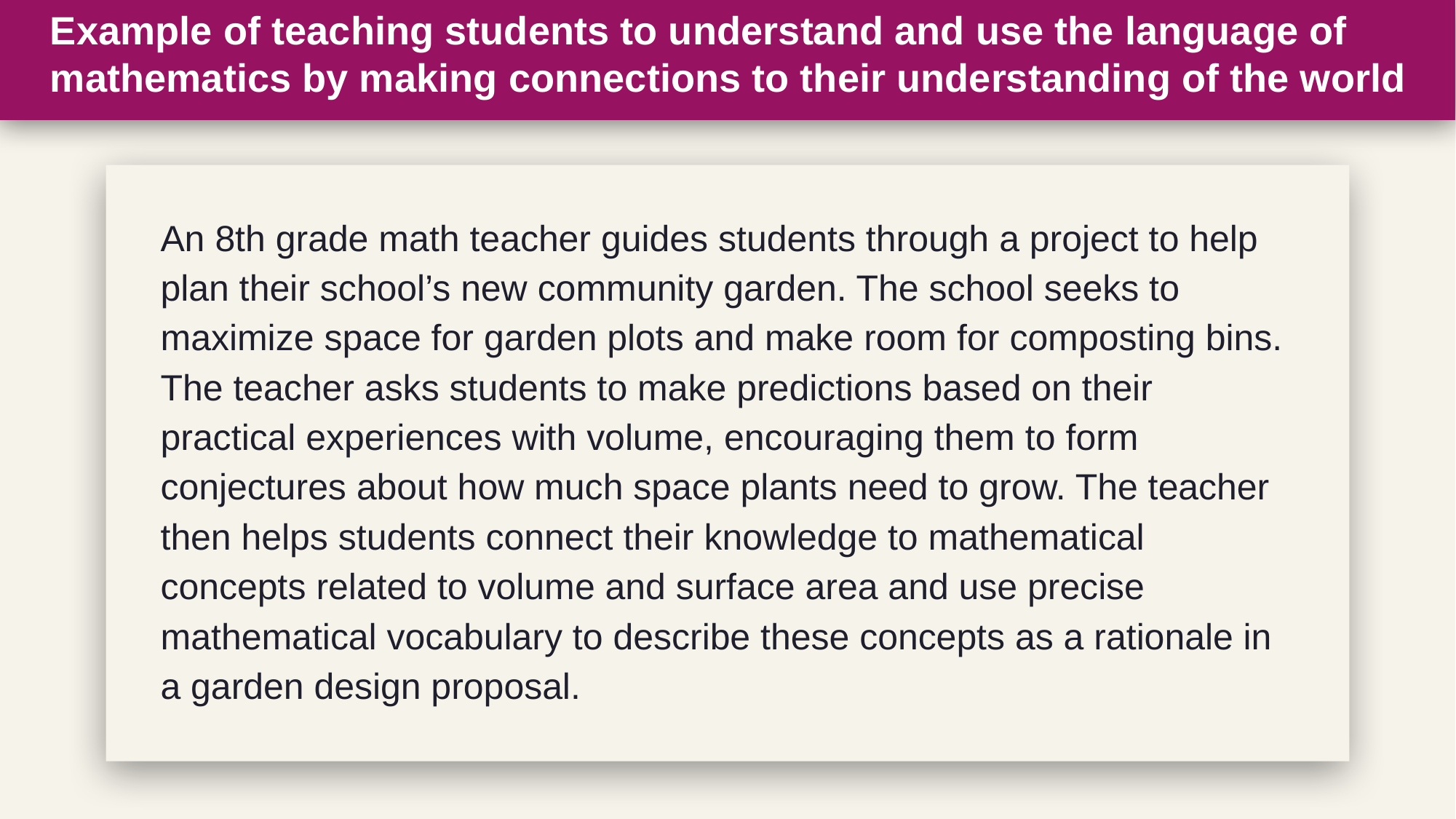

# Example of teaching students to understand and use the language of mathematics by making connections to their understanding of the world
An 8th grade math teacher guides students through a project to help plan their school’s new community garden. The school seeks to maximize space for garden plots and make room for composting bins. The teacher asks students to make predictions based on their practical experiences with volume, encouraging them to form conjectures about how much space plants need to grow. The teacher then helps students connect their knowledge to mathematical concepts related to volume and surface area and use precise mathematical vocabulary to describe these concepts as a rationale in a garden design proposal.